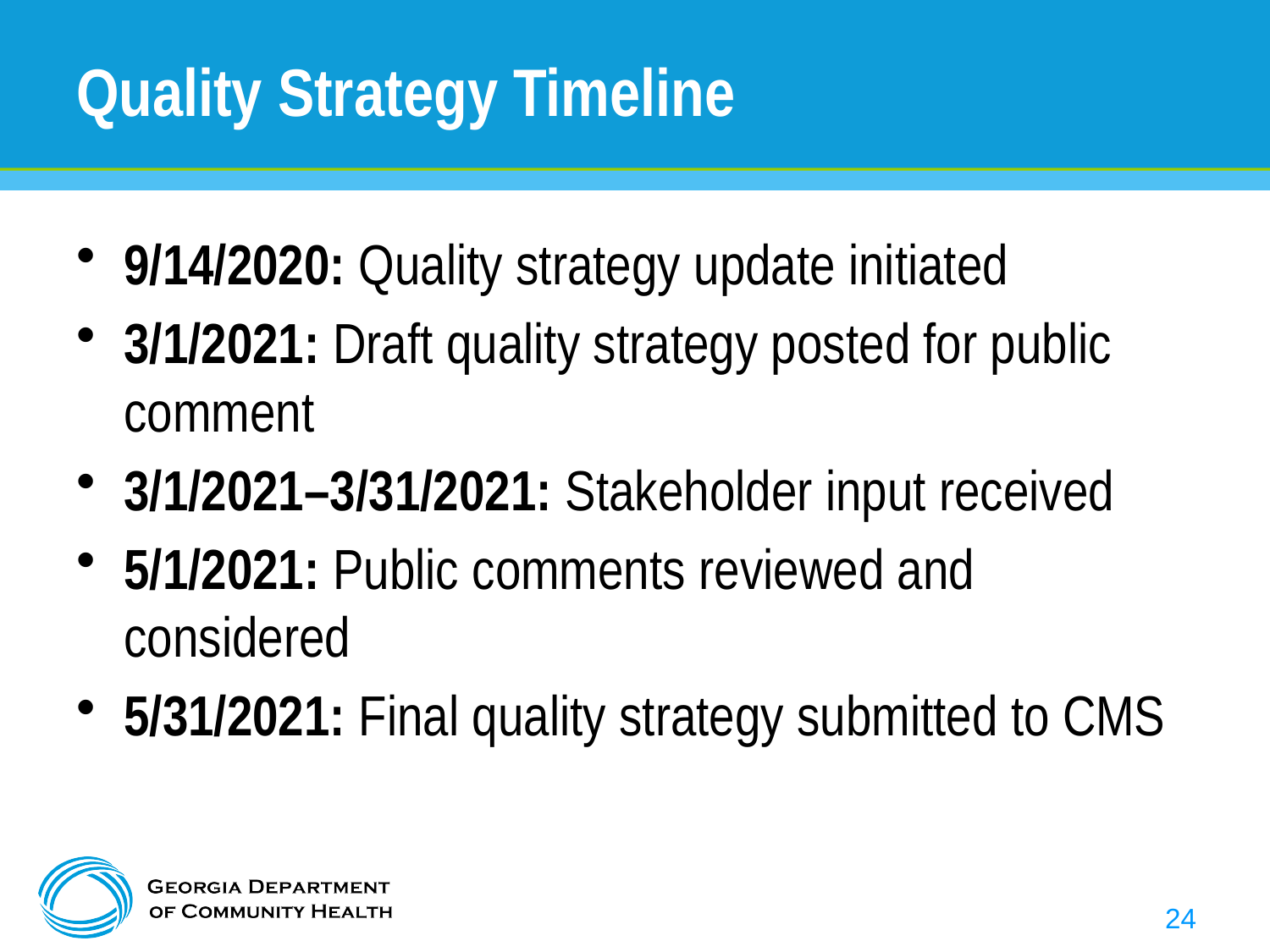

# Quality Strategy Timeline

9/14/2020: Quality strategy update initiated
3/1/2021: Draft quality strategy posted for public comment
3/1/2021–3/31/2021: Stakeholder input received
5/1/2021: Public comments reviewed and considered
5/31/2021: Final quality strategy submitted to CMS